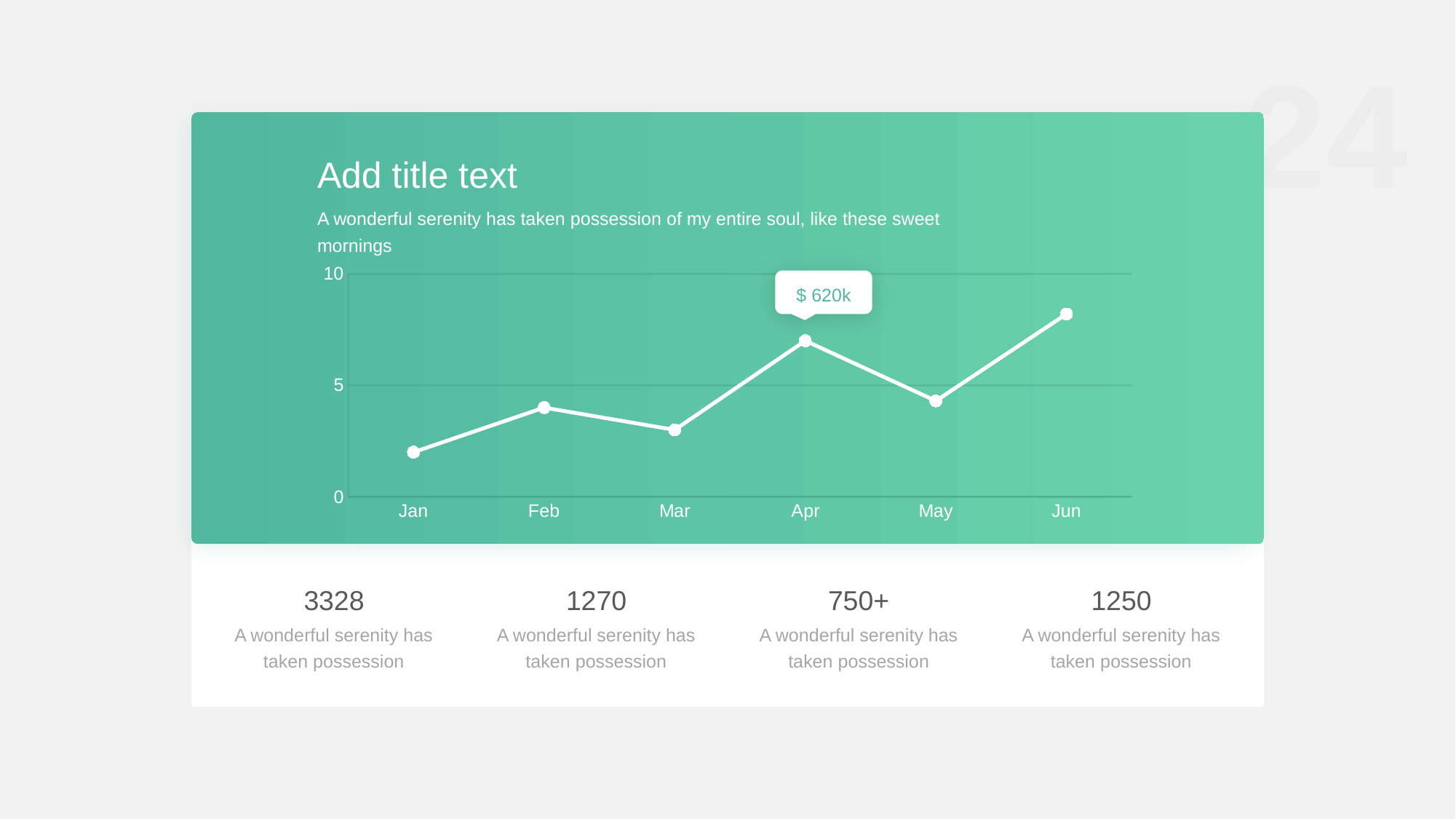

Add title text
A wonderful serenity has taken possession of my entire soul, like these sweet mornings

### Chart

| Category | Series 1 |
|---|---|
| Jan | 2.0 |
| Feb | 4.0 |
| Mar | 3.0 |
| Apr | 7.0 |
| May | 4.3 |
| Jun | 8.2 |
$ 620k

3328
A wonderful serenity has taken possession
1270
A wonderful serenity has taken possession
750+
A wonderful serenity has taken possession
1250
A wonderful serenity has taken possession